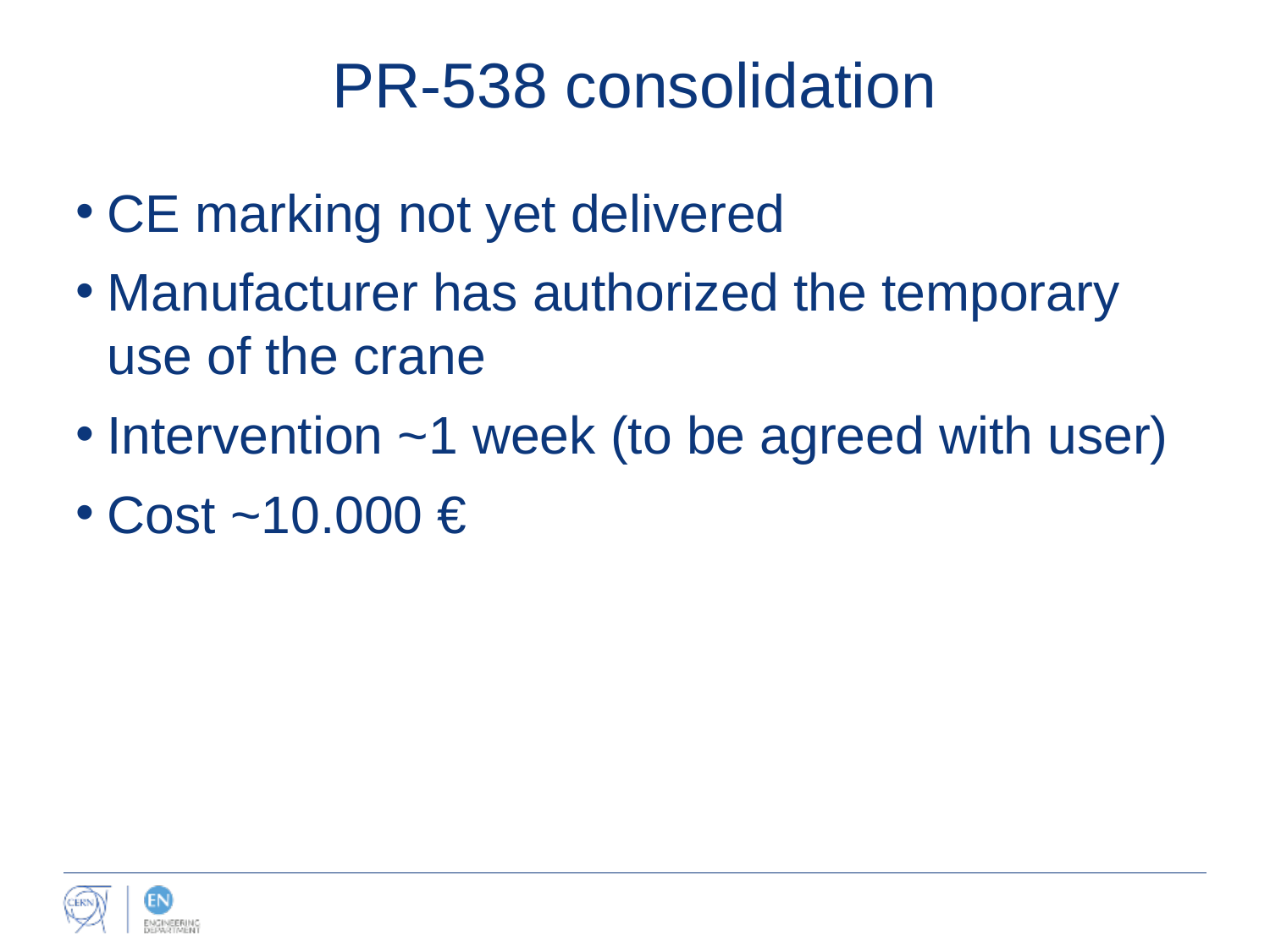

# PR-538 consolidation
CE marking not yet delivered
Manufacturer has authorized the temporary use of the crane
Intervention ~1 week (to be agreed with user)
Cost ~10.000 €